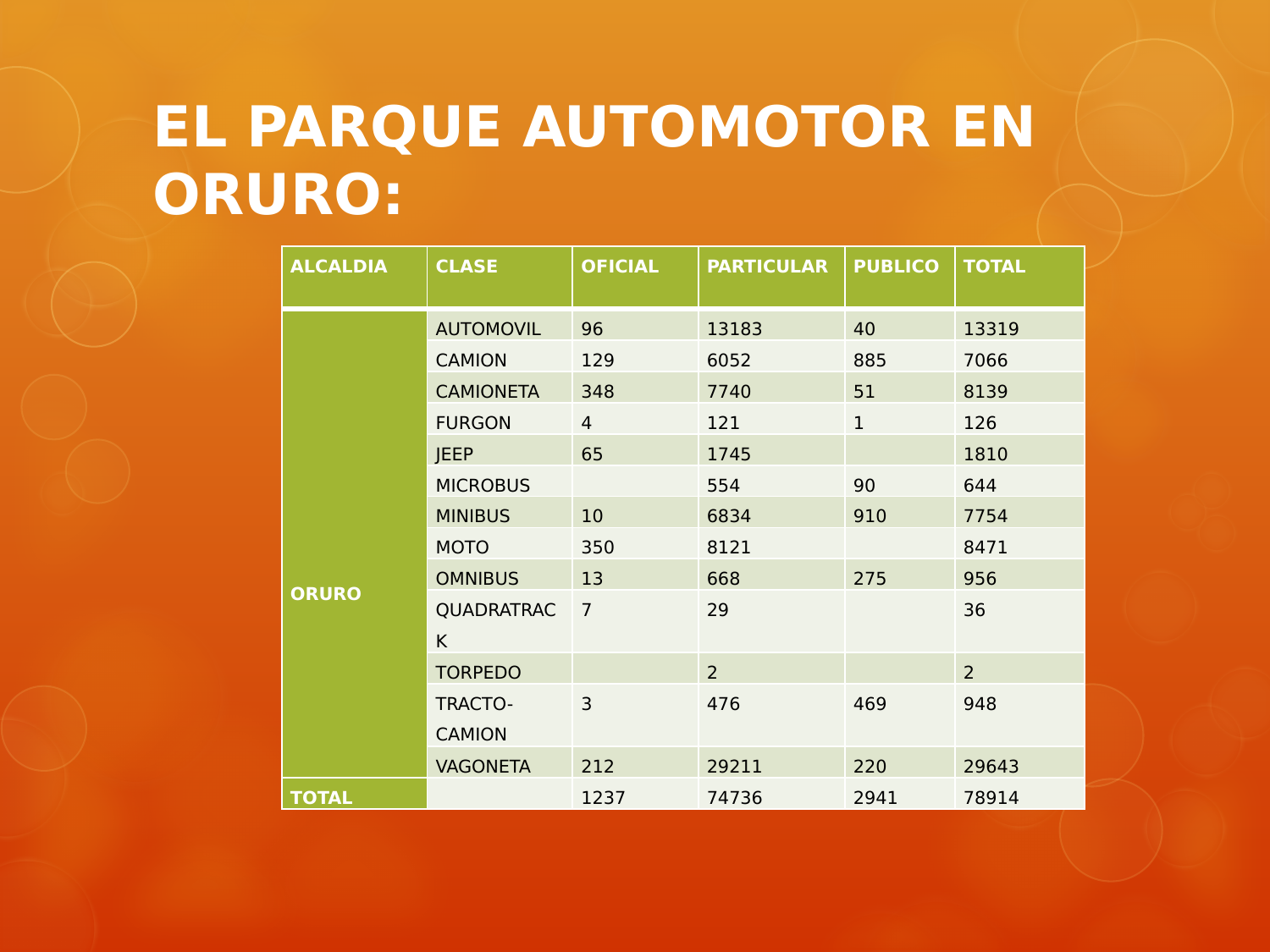

# EL PARQUE AUTOMOTOR EN ORURO:
| ALCALDIA | CLASE | OFICIAL | PARTICULAR | PUBLICO | TOTAL |
| --- | --- | --- | --- | --- | --- |
| ORURO | AUTOMOVIL | 96 | 13183 | 40 | 13319 |
|  | CAMION | 129 | 6052 | 885 | 7066 |
|  | CAMIONETA | 348 | 7740 | 51 | 8139 |
|  | FURGON | 4 | 121 | 1 | 126 |
|  | JEEP | 65 | 1745 |  | 1810 |
|  | MICROBUS |  | 554 | 90 | 644 |
|  | MINIBUS | 10 | 6834 | 910 | 7754 |
|  | MOTO | 350 | 8121 |  | 8471 |
|  | OMNIBUS | 13 | 668 | 275 | 956 |
|  | QUADRATRACK | 7 | 29 |  | 36 |
|  | TORPEDO |  | 2 |  | 2 |
|  | TRACTO-CAMION | 3 | 476 | 469 | 948 |
|  | VAGONETA | 212 | 29211 | 220 | 29643 |
| TOTAL |  | 1237 | 74736 | 2941 | 78914 |